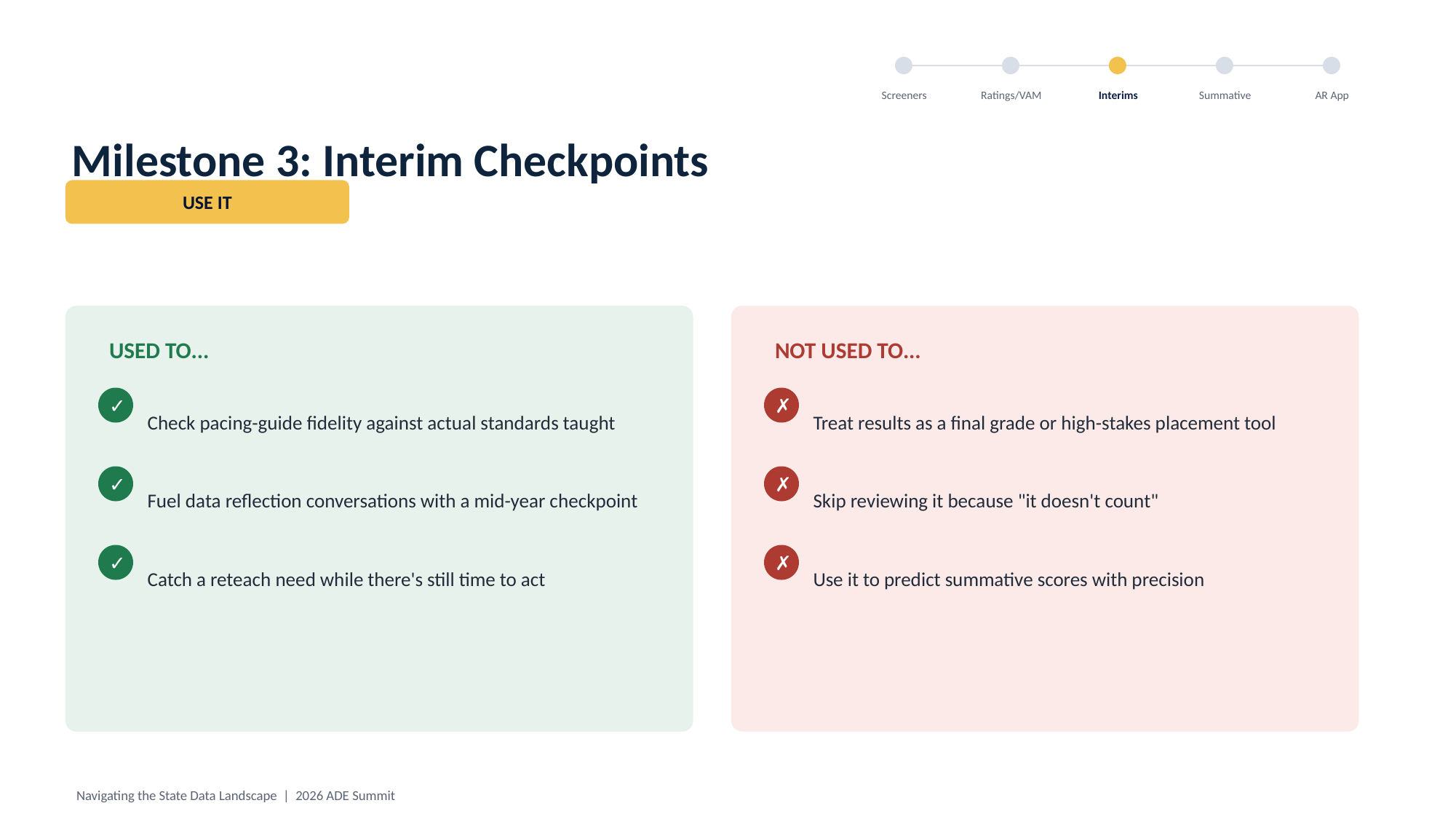

Screeners
Ratings/VAM
Interims
Summative
AR App
Milestone 3: Interim Checkpoints

USE IT

USED TO...
NOT USED TO...
Check pacing-guide fidelity against actual standards taught
Treat results as a final grade or high-stakes placement tool

✓

✗
Fuel data reflection conversations with a mid-year checkpoint
Skip reviewing it because "it doesn't count"

✓

✗
Catch a reteach need while there's still time to act
Use it to predict summative scores with precision

✓

✗
Navigating the State Data Landscape  |  2026 ADE Summit